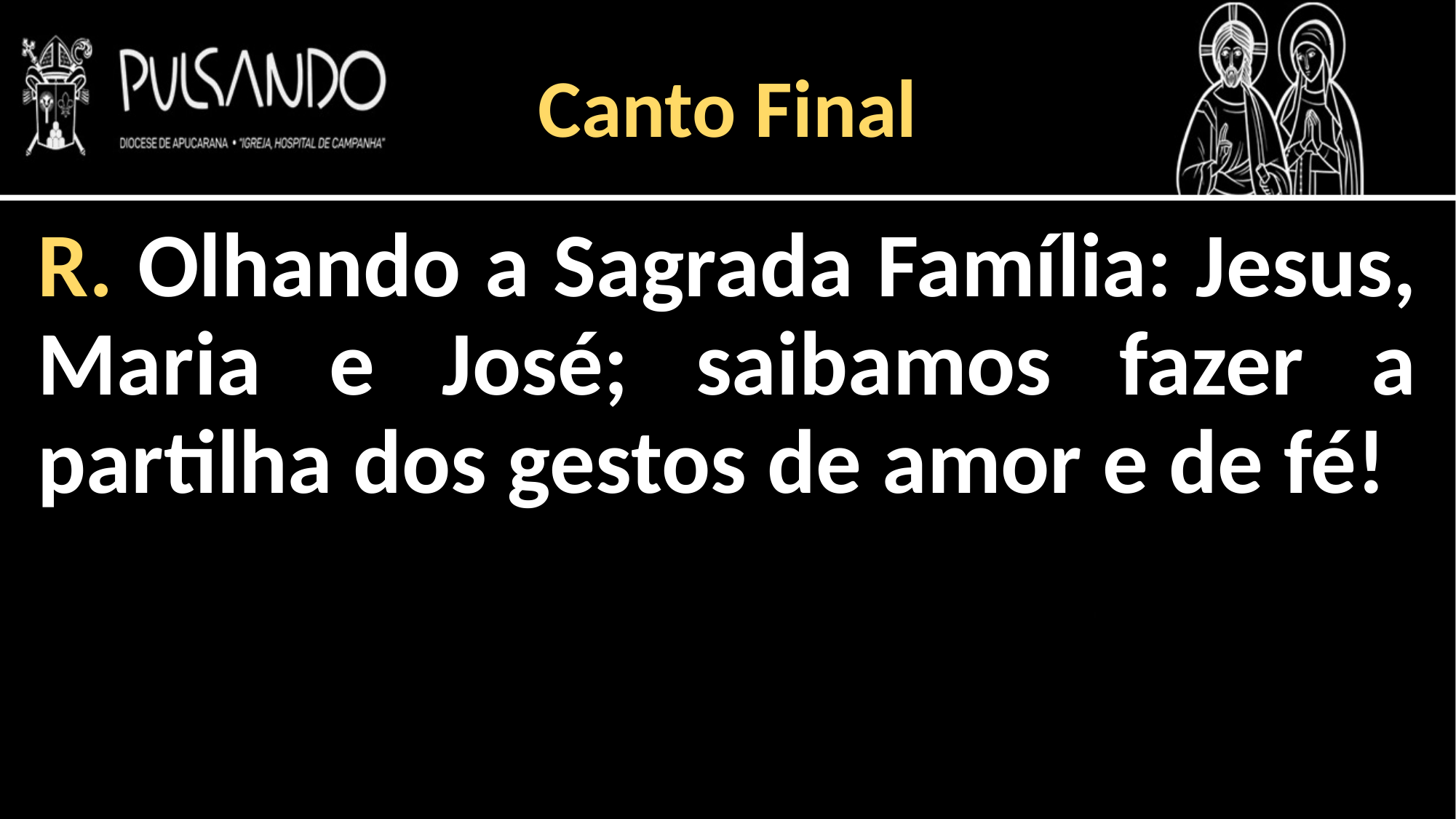

Canto Final
R. Olhando a Sagrada Família: Jesus, Maria e José; saibamos fazer a partilha dos gestos de amor e de fé!